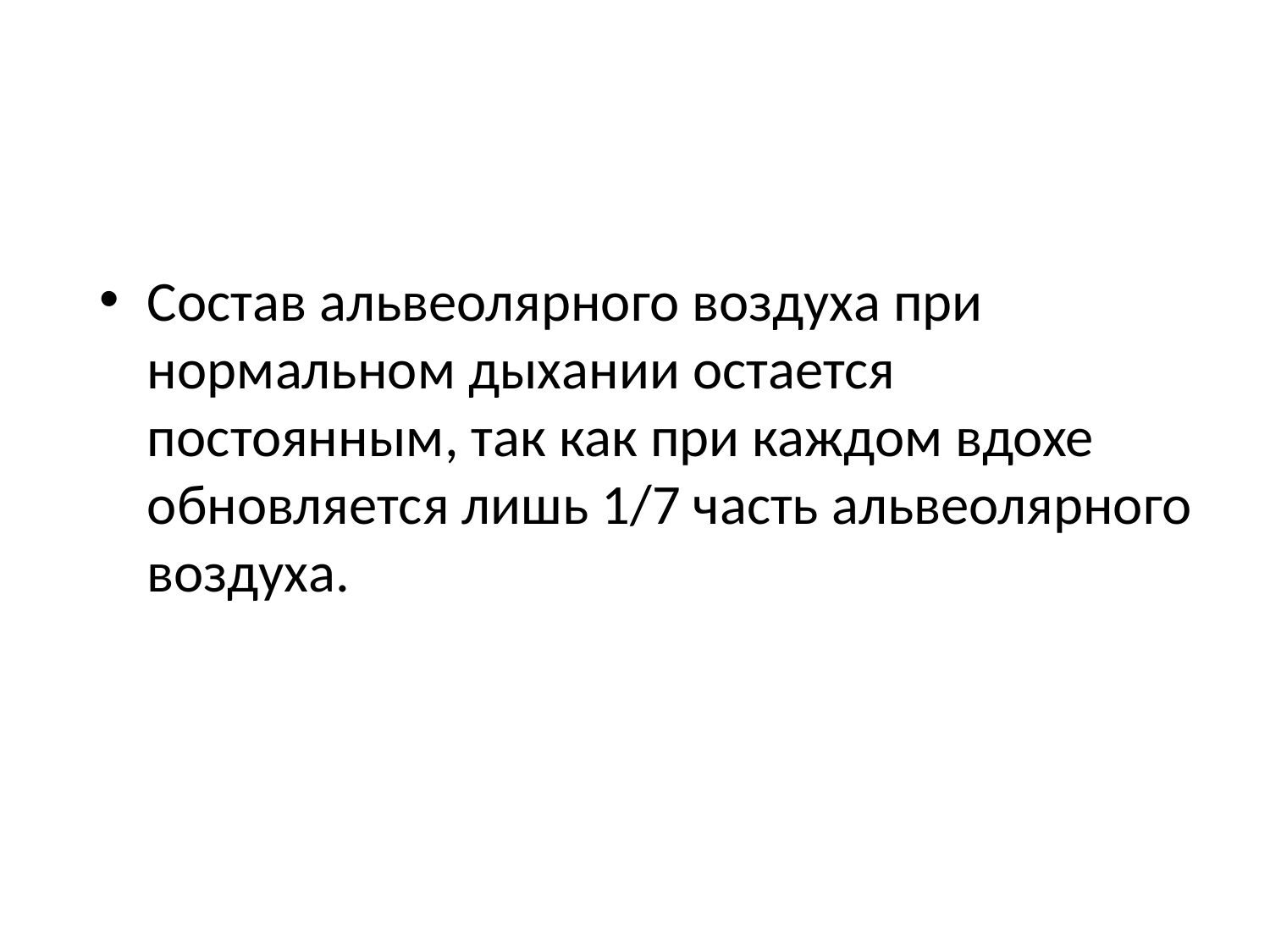

Состав альвеолярного воздуха при нормальном дыхании остается постоянным, так как при каждом вдохе обновляется лишь 1/7 часть альвеолярного воздуха.